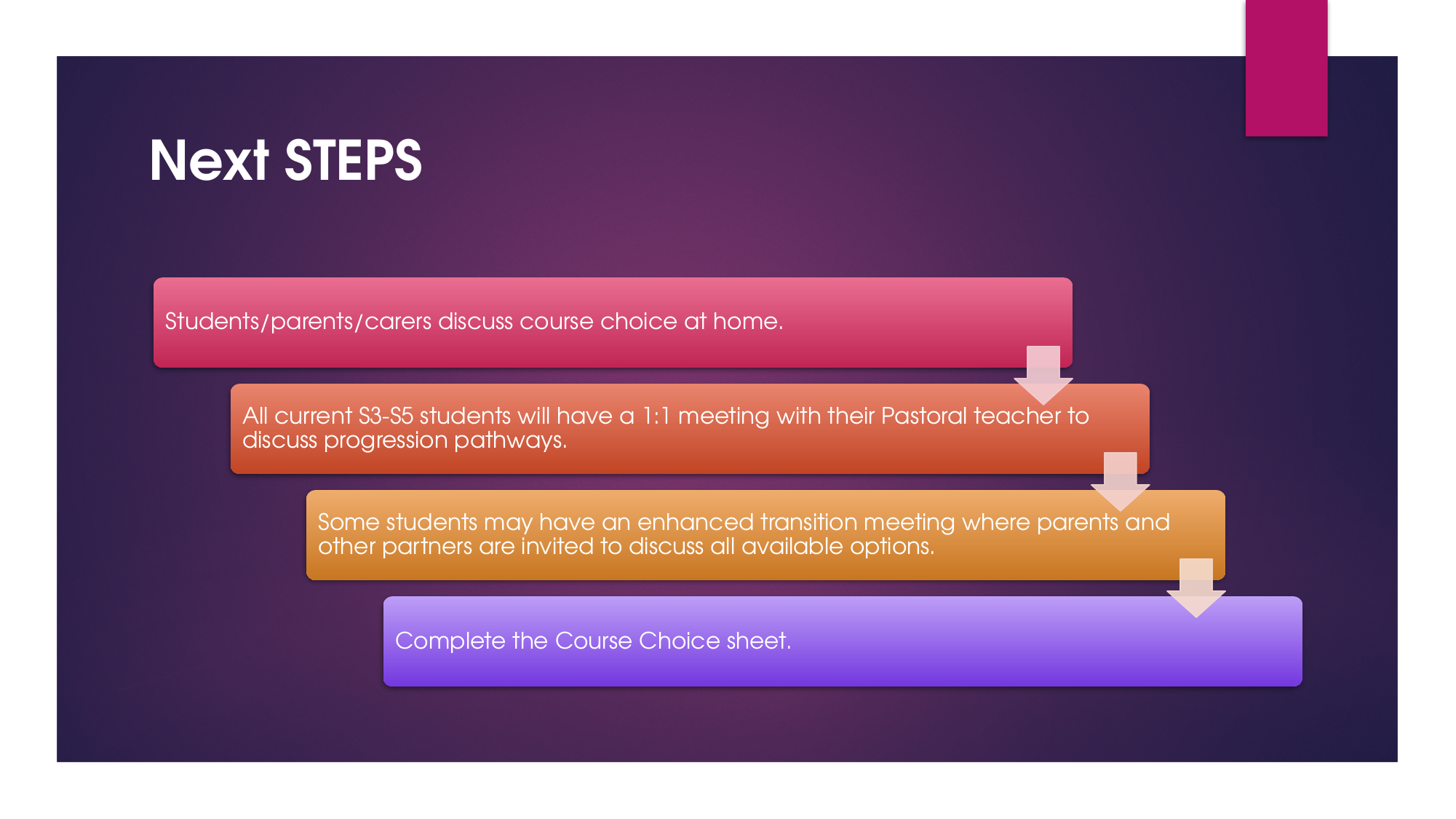

# Next STEPS
Students/parents/carers discuss course choice at home.
All current S3-S5 students will have a 1:1 meeting with their Pastoral teacher to discuss progression pathways.
Some students may have an enhanced transition meeting where parents and other partners are invited to discuss all available options.
Complete the Course Choice sheet.